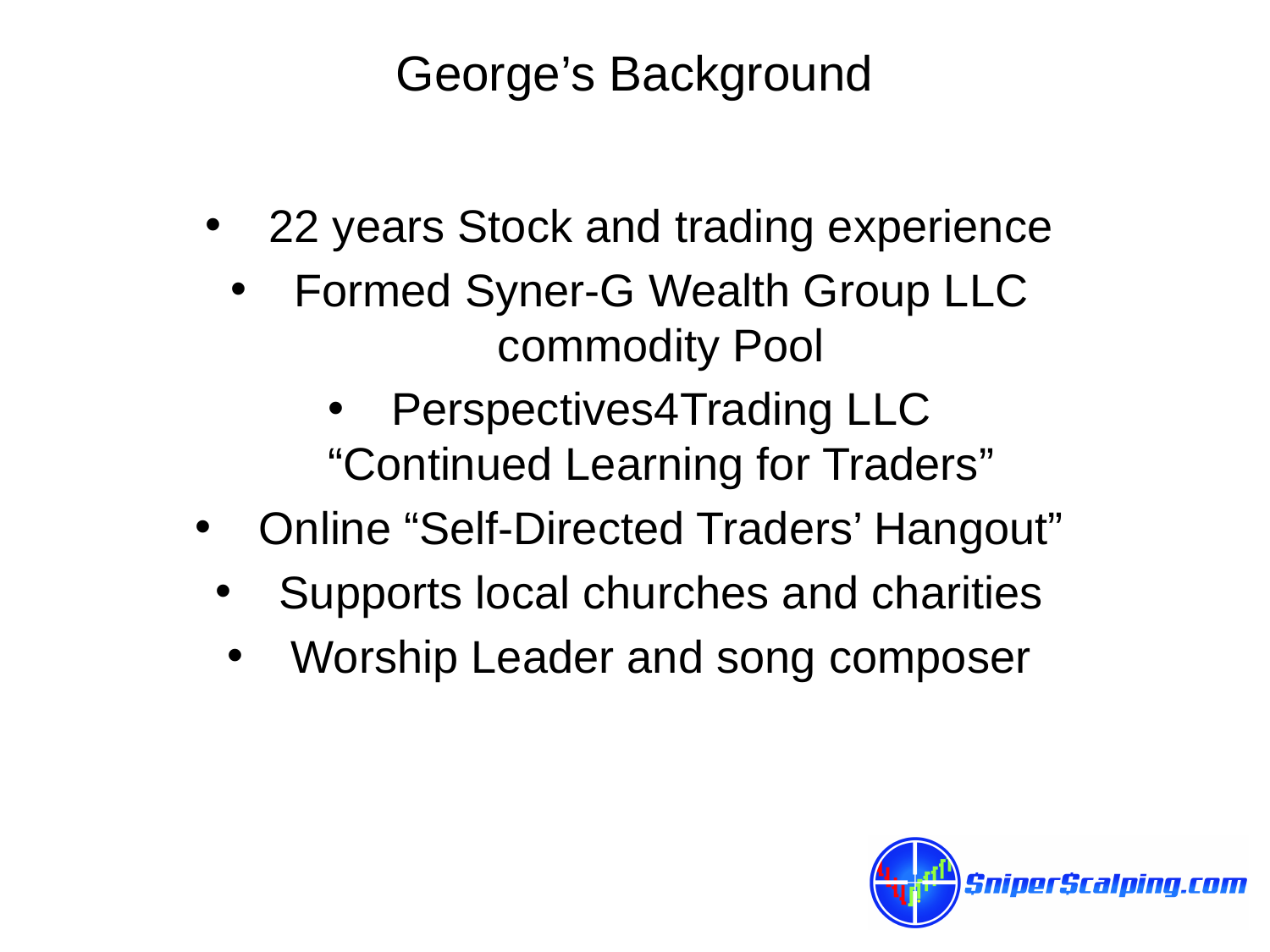

# George’s Background
22 years Stock and trading experience
Formed Syner-G Wealth Group LLC commodity Pool
Perspectives4Trading LLC
“Continued Learning for Traders”
Online “Self-Directed Traders’ Hangout”
Supports local churches and charities
Worship Leader and song composer